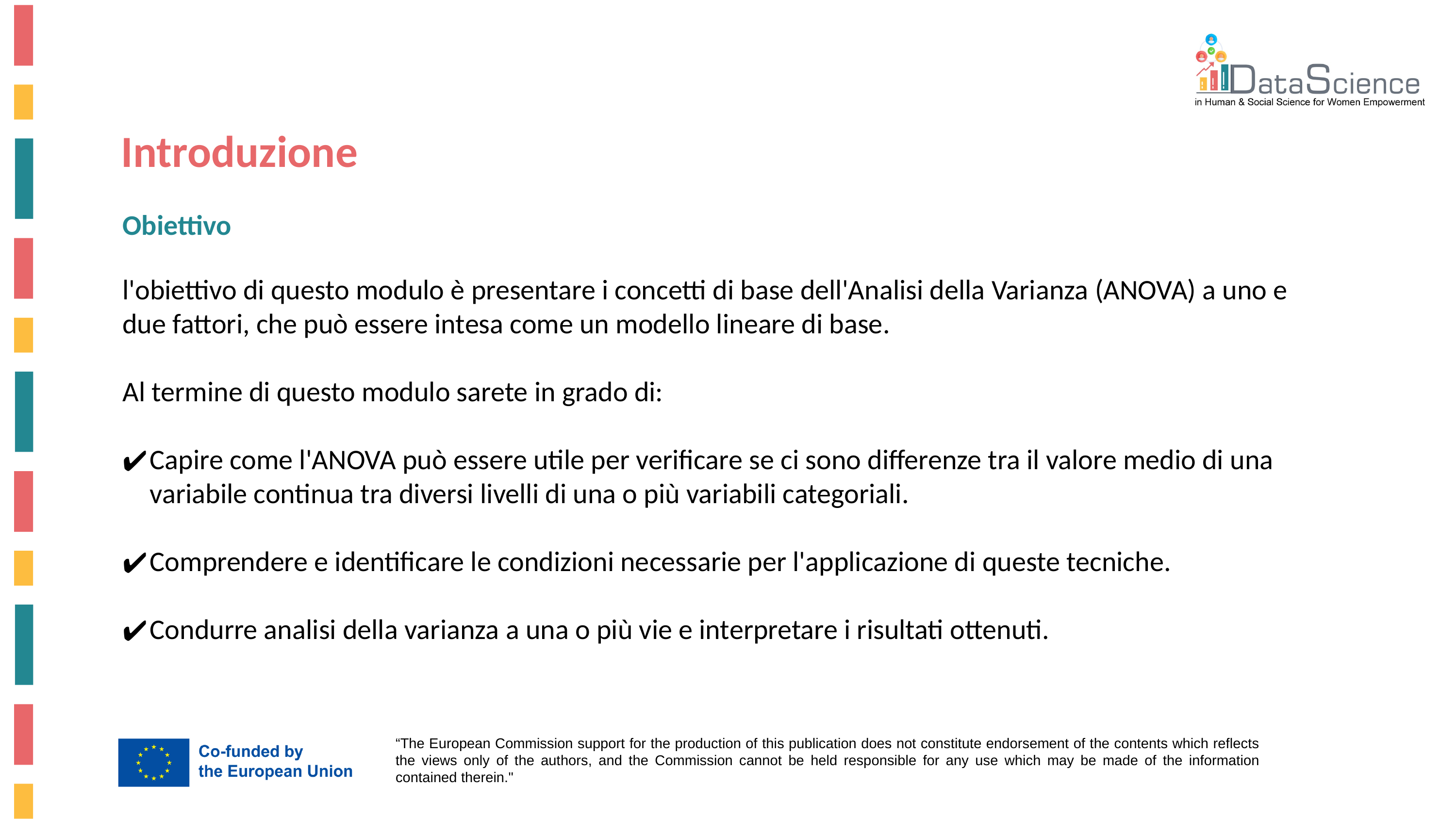

Introduzione
Obiettivo
l'obiettivo di questo modulo è presentare i concetti di base dell'Analisi della Varianza (ANOVA) a uno e due fattori, che può essere intesa come un modello lineare di base.

Al termine di questo modulo sarete in grado di:
Capire come l'ANOVA può essere utile per verificare se ci sono differenze tra il valore medio di una variabile continua tra diversi livelli di una o più variabili categoriali.

Comprendere e identificare le condizioni necessarie per l'applicazione di queste tecniche.

Condurre analisi della varianza a una o più vie e interpretare i risultati ottenuti.